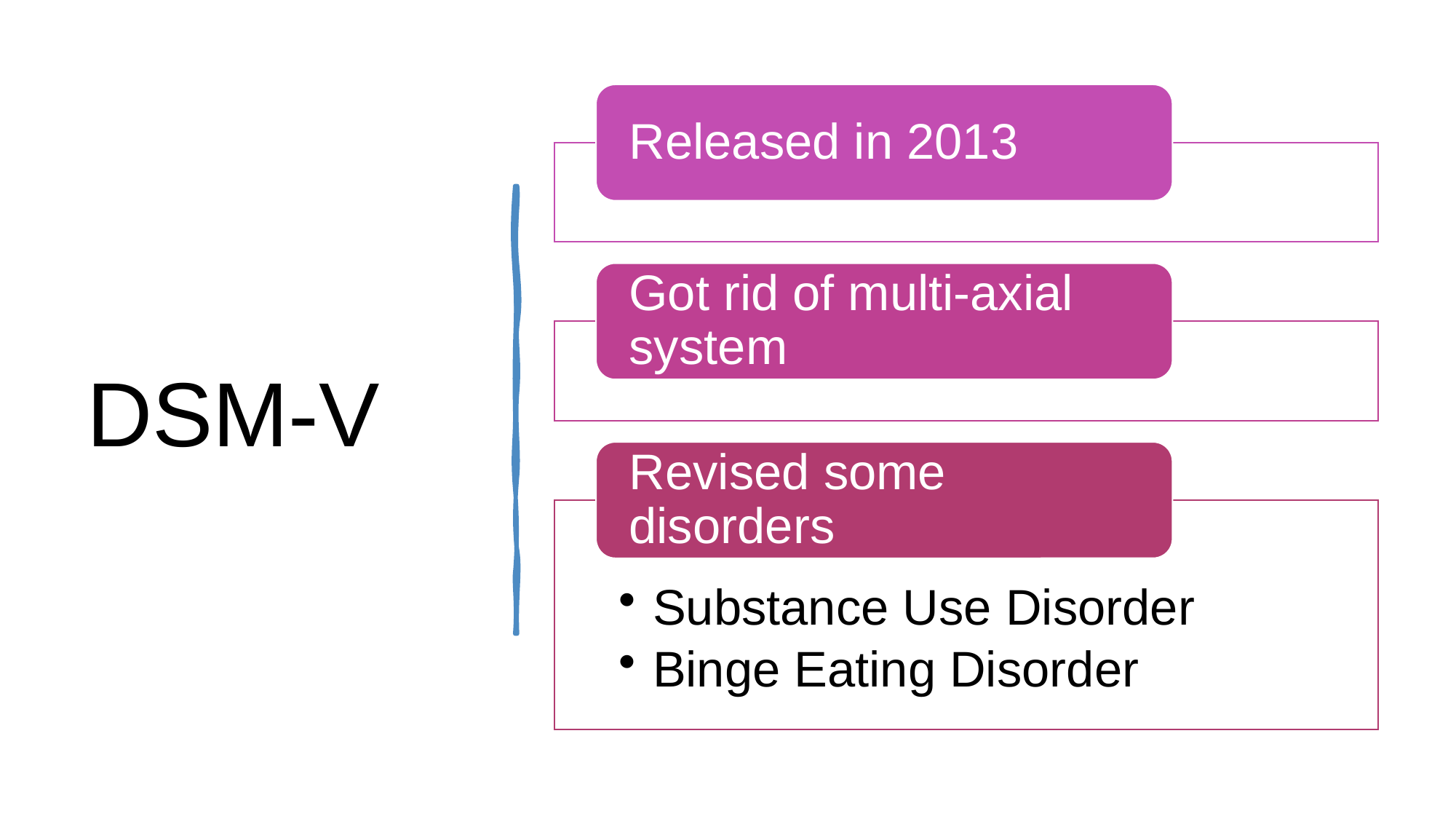

Released in 2013
Got rid of multi-axial system
Substance Use Disorder
Binge Eating Disorder
Revised some disorders
# DSM-V